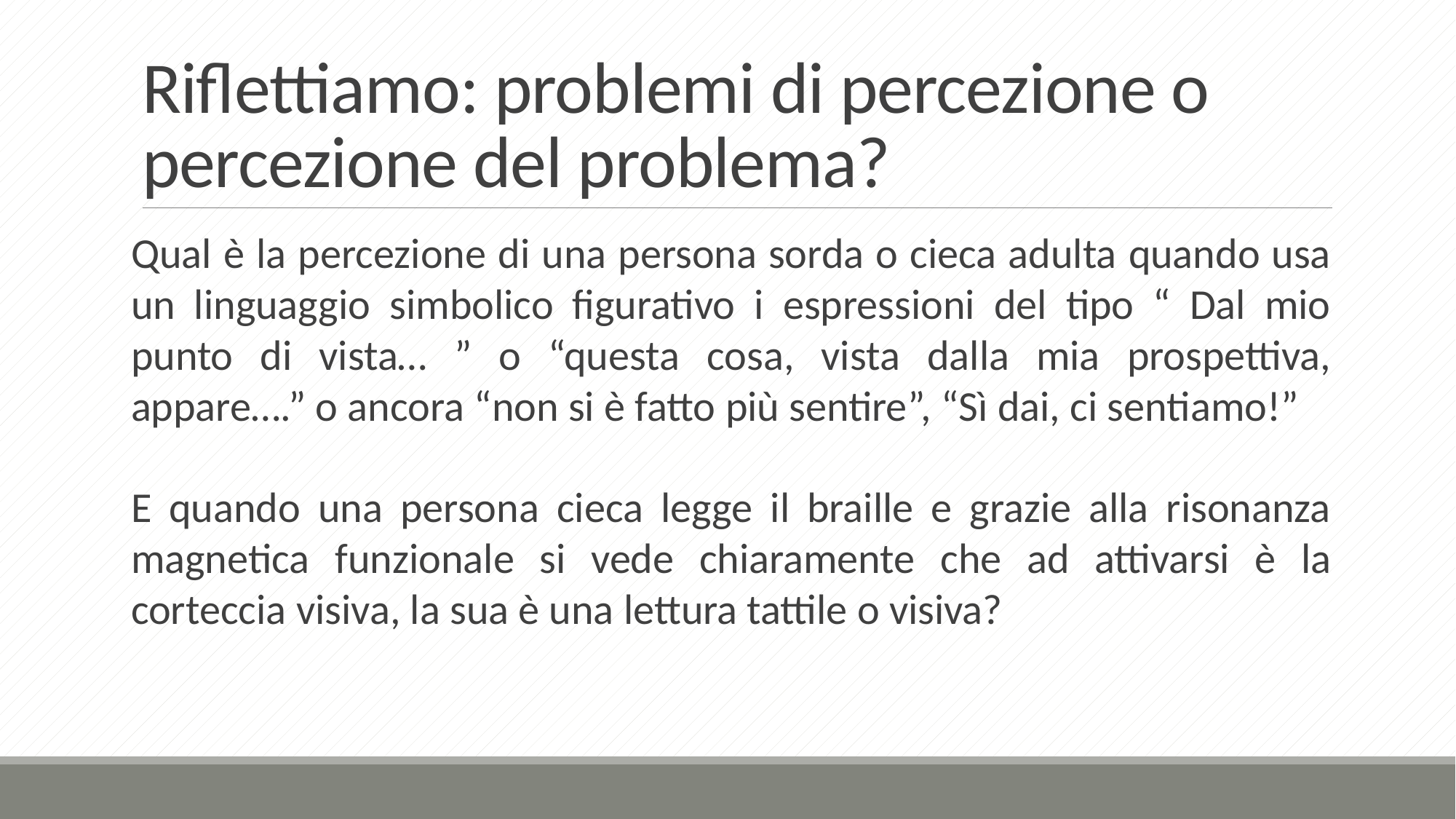

# Riflettiamo: problemi di percezione o percezione del problema?
Qual è la percezione di una persona sorda o cieca adulta quando usa un linguaggio simbolico figurativo i espressioni del tipo “ Dal mio punto di vista… ” o “questa cosa, vista dalla mia prospettiva, appare….” o ancora “non si è fatto più sentire”, “Sì dai, ci sentiamo!”

E quando una persona cieca legge il braille e grazie alla risonanza magnetica funzionale si vede chiaramente che ad attivarsi è la corteccia visiva, la sua è una lettura tattile o visiva?